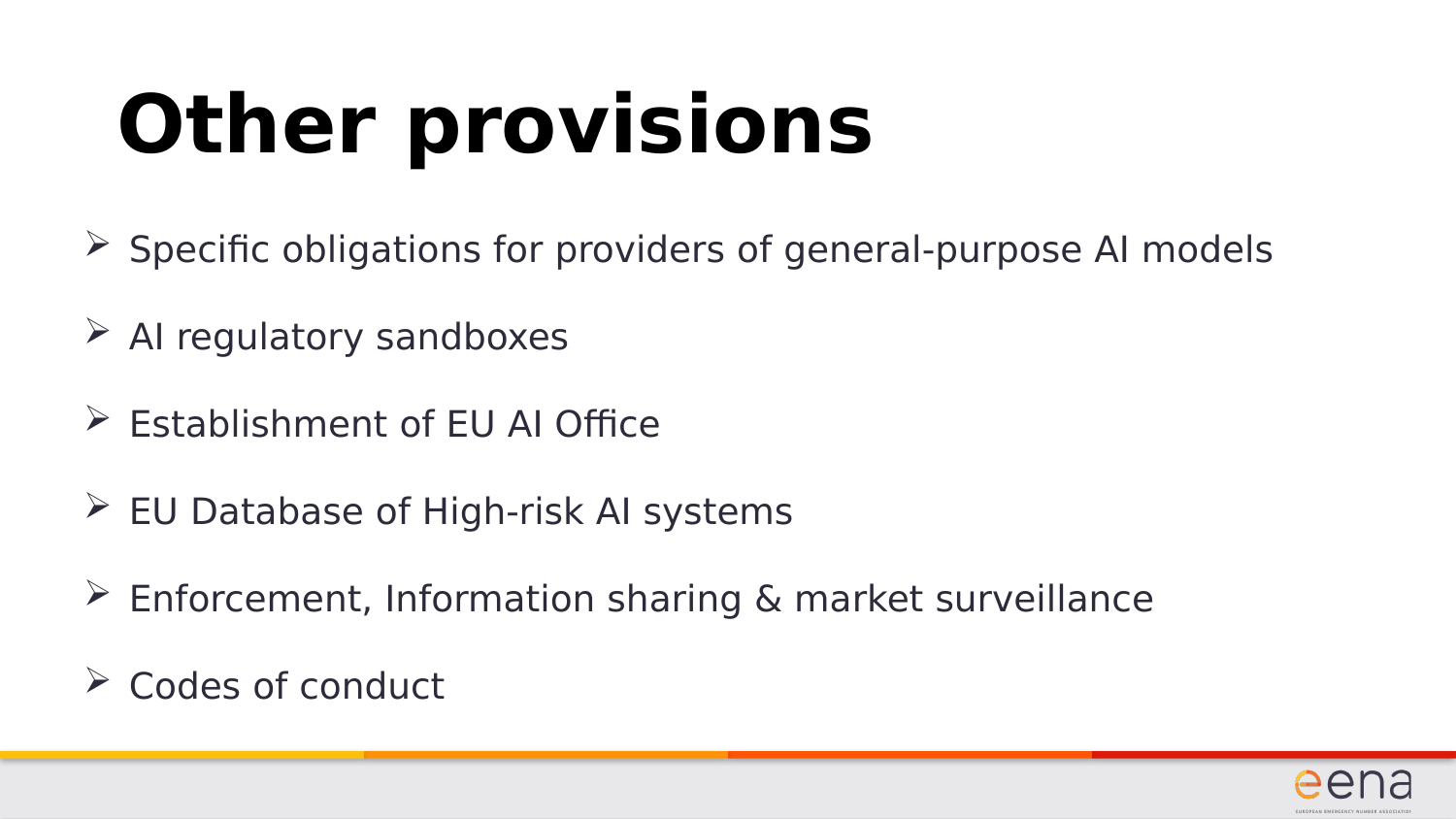

Other provisions
Specific obligations for providers of general-purpose AI models

AI regulatory sandboxes

Establishment of EU AI Office

EU Database of High-risk AI systems

Enforcement, Information sharing & market surveillance

Codes of conduct